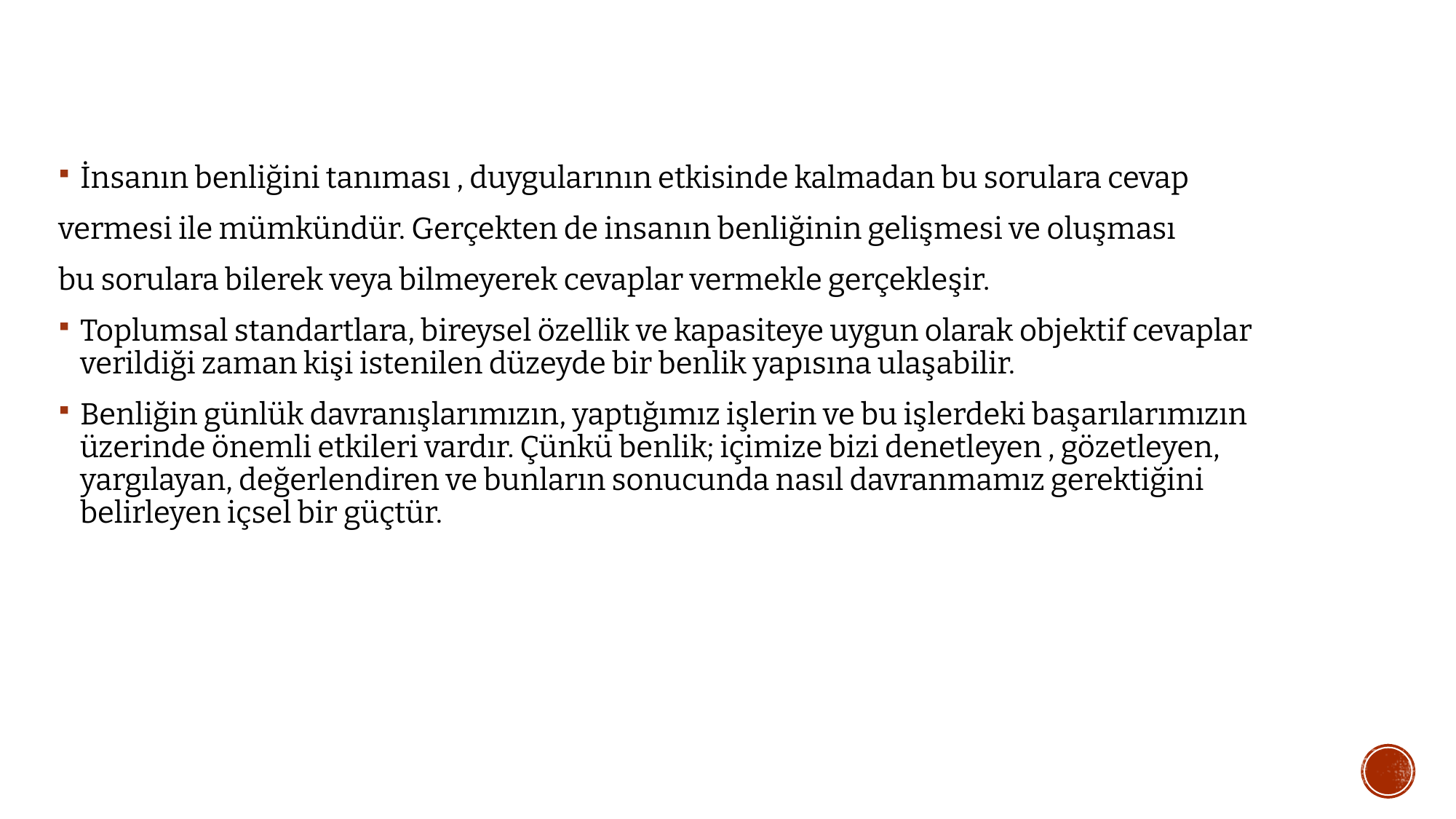

İnsanın benliğini tanıması , duygularının etkisinde kalmadan bu sorulara cevap
vermesi ile mümkündür. Gerçekten de insanın benliğinin gelişmesi ve oluşması
bu sorulara bilerek veya bilmeyerek cevaplar vermekle gerçekleşir.
Toplumsal standartlara, bireysel özellik ve kapasiteye uygun olarak objektif cevaplar verildiği zaman kişi istenilen düzeyde bir benlik yapısına ulaşabilir.
Benliğin günlük davranışlarımızın, yaptığımız işlerin ve bu işlerdeki başarılarımızın üzerinde önemli etkileri vardır. Çünkü benlik; içimize bizi denetleyen , gözetleyen, yargılayan, değerlendiren ve bunların sonucunda nasıl davranmamız gerektiğini belirleyen içsel bir güçtür.